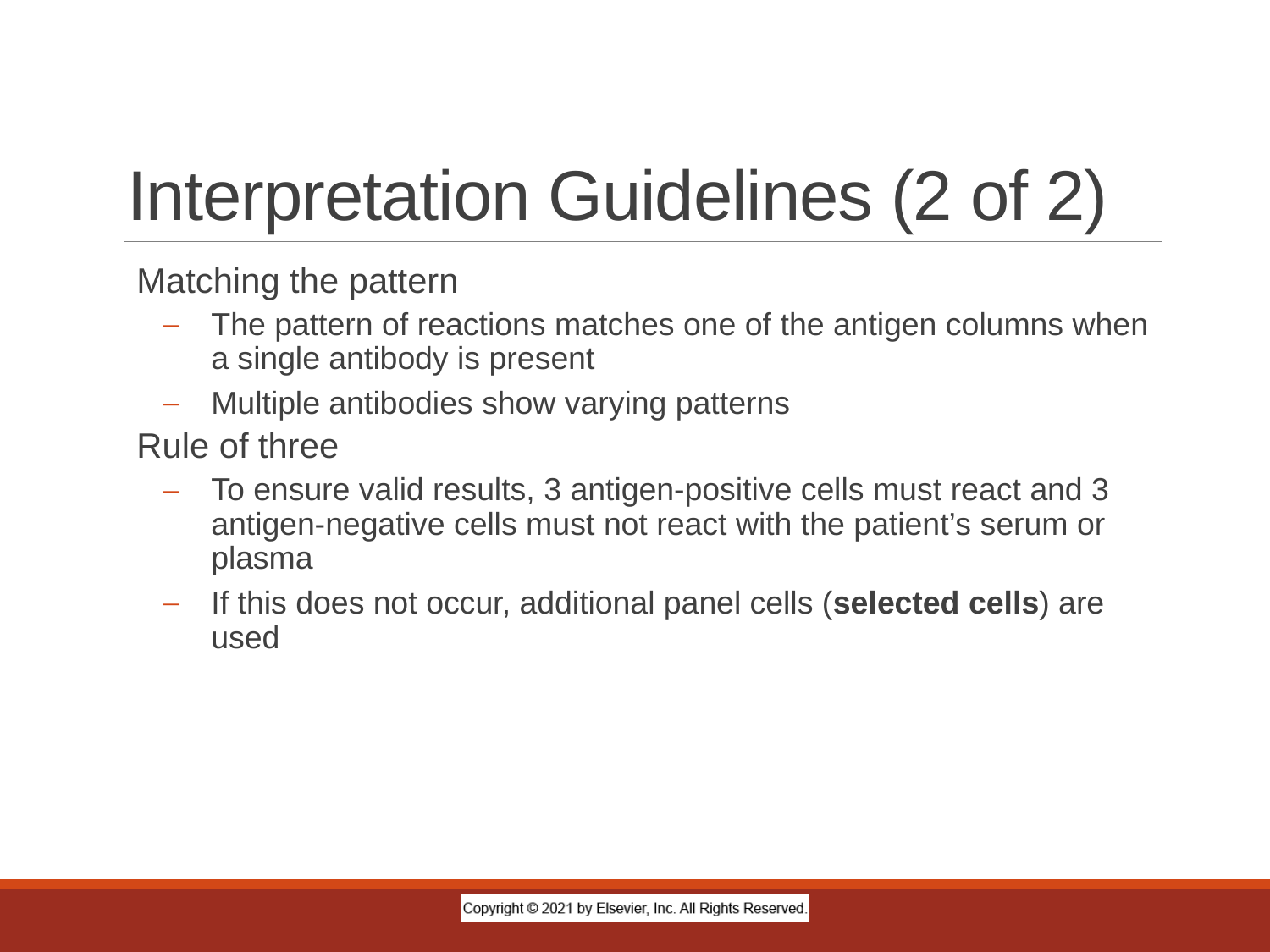

# Interpretation Guidelines (2 of 2)
 Matching the pattern
The pattern of reactions matches one of the antigen columns when a single antibody is present
Multiple antibodies show varying patterns
 Rule of three
To ensure valid results, 3 antigen-positive cells must react and 3 antigen-negative cells must not react with the patient’s serum or plasma
If this does not occur, additional panel cells (selected cells) are used